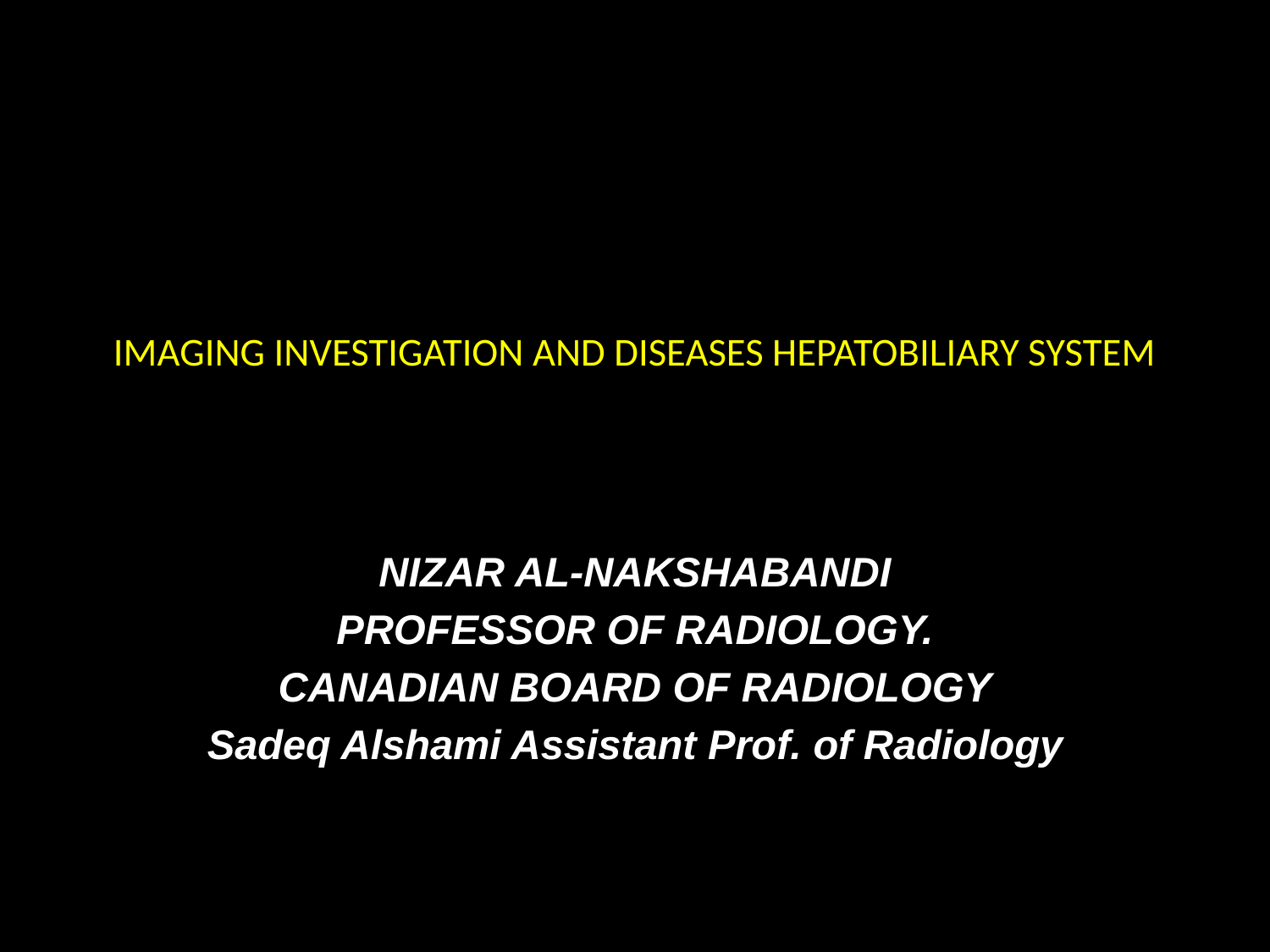

# IMAGING INVESTIGATION AND DISEASES HEPATOBILIARY SYSTEM
NIZAR AL-NAKSHABANDI
PROFESSOR OF RADIOLOGY.
CANADIAN BOARD OF RADIOLOGY
Sadeq Alshami Assistant Prof. of Radiology